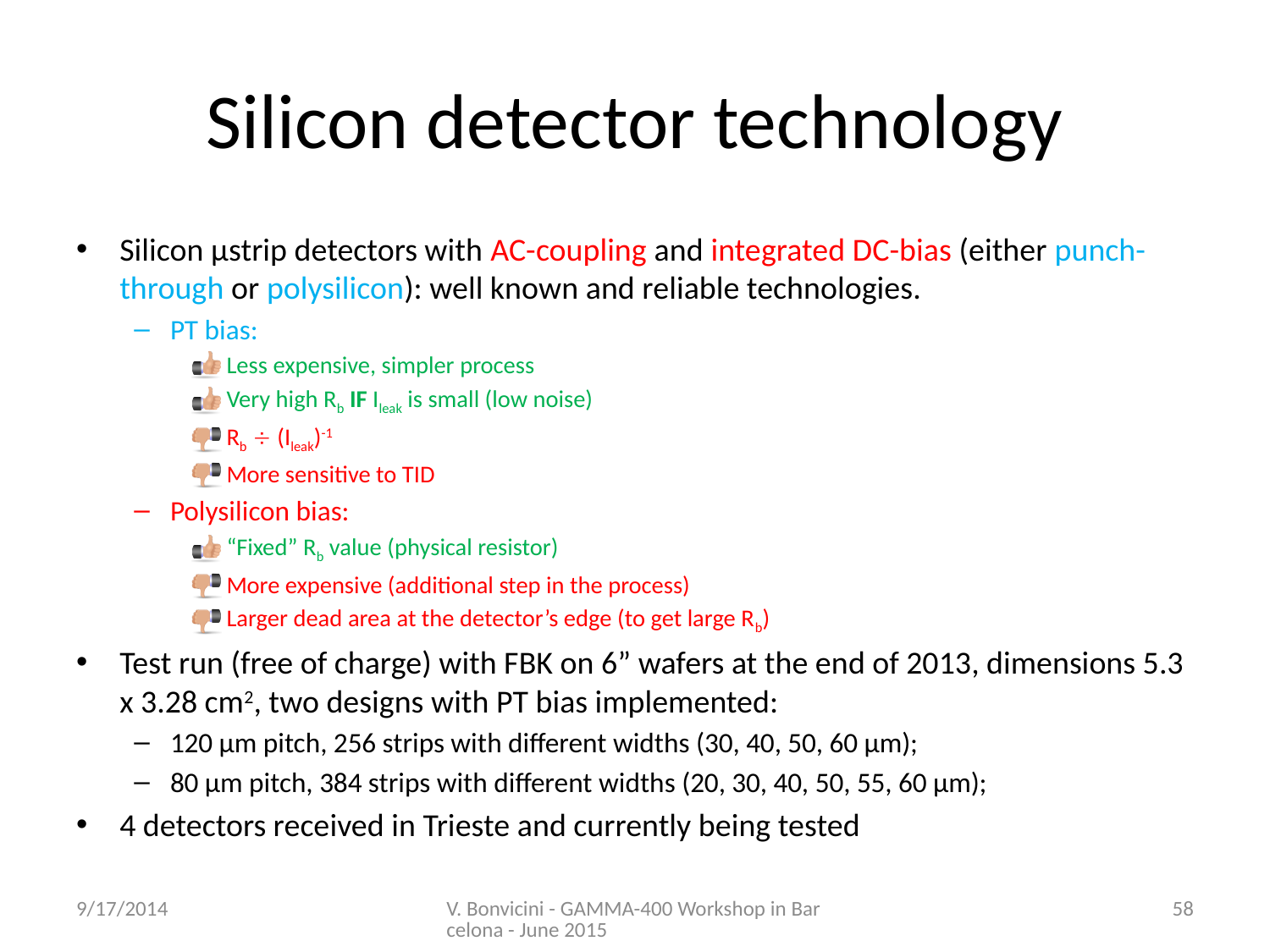

# Silicon detector technology
Silicon µstrip detectors with AC-coupling and integrated DC-bias (either punch-through or polysilicon): well known and reliable technologies.
PT bias:
 Less expensive, simpler process
 Very high Rb IF Ileak is small (low noise)
 Rb ÷ (Ileak)-1
 More sensitive to TID
Polysilicon bias:
 “Fixed” Rb value (physical resistor)
 More expensive (additional step in the process)
 Larger dead area at the detector’s edge (to get large Rb)
Test run (free of charge) with FBK on 6” wafers at the end of 2013, dimensions 5.3 x 3.28 cm2, two designs with PT bias implemented:
120 µm pitch, 256 strips with different widths (30, 40, 50, 60 µm);
80 µm pitch, 384 strips with different widths (20, 30, 40, 50, 55, 60 µm);
4 detectors received in Trieste and currently being tested
9/17/2014
V. Bonvicini - GAMMA-400 Workshop in Barcelona - June 2015
58